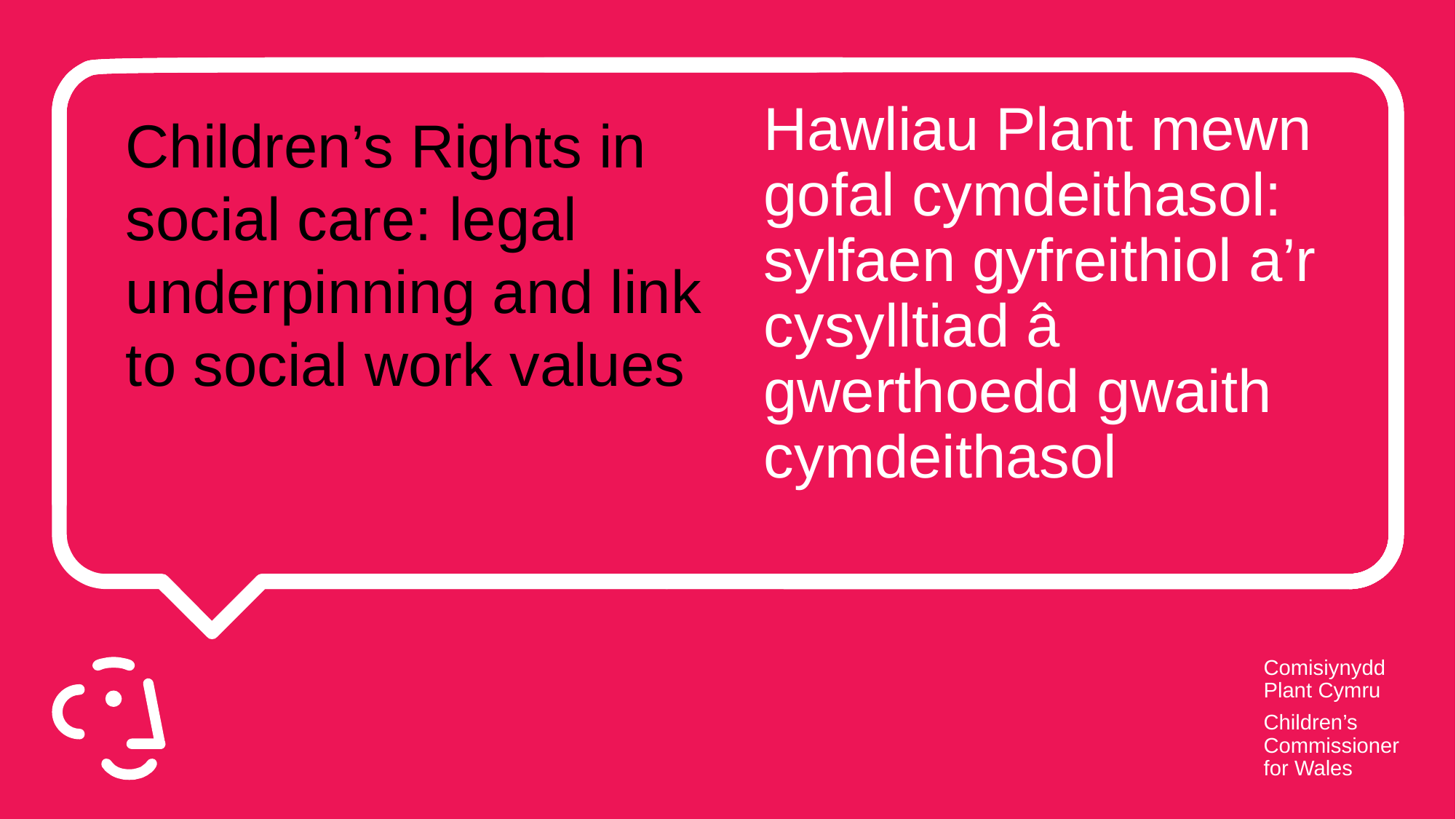

# Hawliau Plant mewn gofal cymdeithasol: sylfaen gyfreithiol a’r cysylltiad â gwerthoedd gwaith cymdeithasol
Children’s Rights in social care: legal underpinning and link to social work values